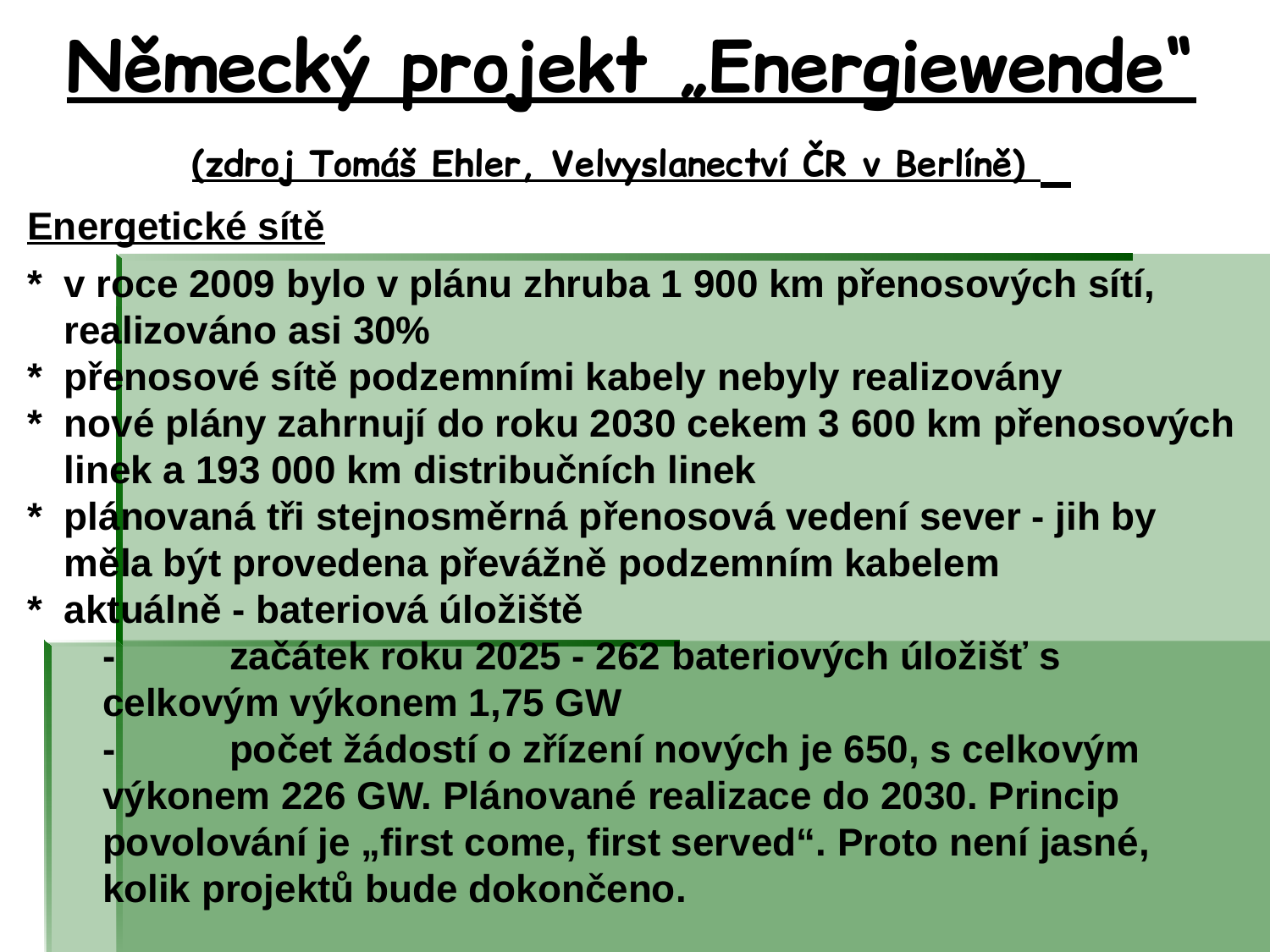

# Německý projekt „Energiewende“ (zdroj Tomáš Ehler, Velvyslanectví ČR v Berlíně)
Energetické sítě
*	v roce 2009 bylo v plánu zhruba 1 900 km přenosových sítí, realizováno asi 30%
*	přenosové sítě podzemními kabely nebyly realizovány
*	nové plány zahrnují do roku 2030 cekem 3 600 km přenosových linek a 193 000 km distribučních linek
* 	plánovaná tři stejnosměrná přenosová vedení sever - jih by měla být provedena převážně podzemním kabelem
*	aktuálně - bateriová úložiště
	- 	začátek roku 2025 - 262 bateriových úložišť s celkovým výkonem 1,75 GW
	-	počet žádostí o zřízení nových je 650, s celkovým výkonem 226 GW. Plánované realizace do 2030. Princip povolování je „first come, first served“. Proto není jasné, kolik projektů bude dokončeno.